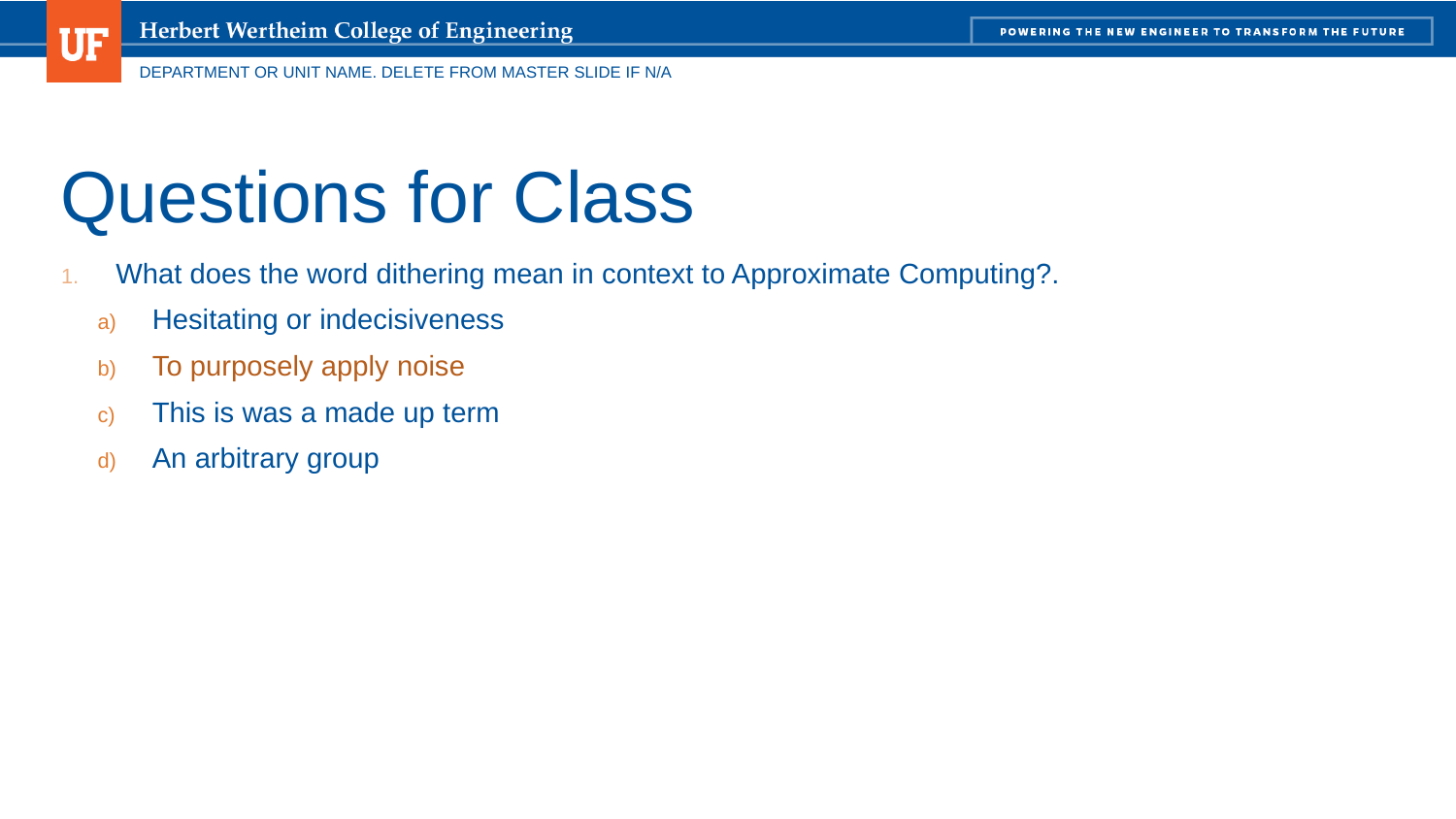

# Questions for Class
What does the word dithering mean in context to Approximate Computing?.
Hesitating or indecisiveness
To purposely apply noise
This is was a made up term
An arbitrary group